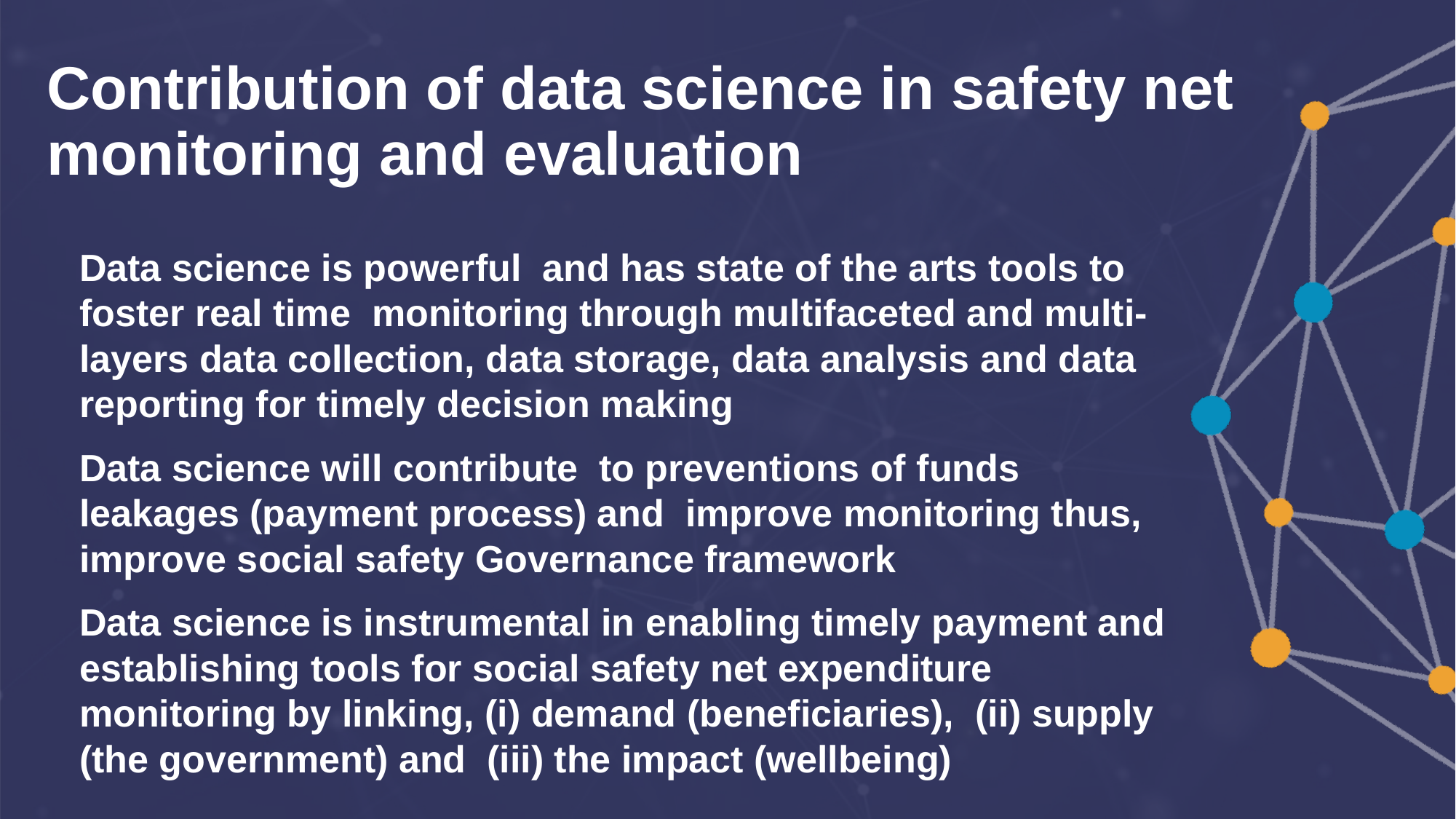

# Contribution of data science in safety net monitoring and evaluation
Data science is powerful  and has state of the arts tools to foster real time  monitoring through multifaceted and multi-layers data collection, data storage, data analysis and data reporting for timely decision making
Data science will contribute  to preventions of funds leakages (payment process) and  improve monitoring thus, improve social safety Governance framework
Data science is instrumental in enabling timely payment and establishing tools for social safety net expenditure monitoring by linking, (i) demand (beneficiaries),  (ii) supply (the government) and  (iii) the impact (wellbeing)